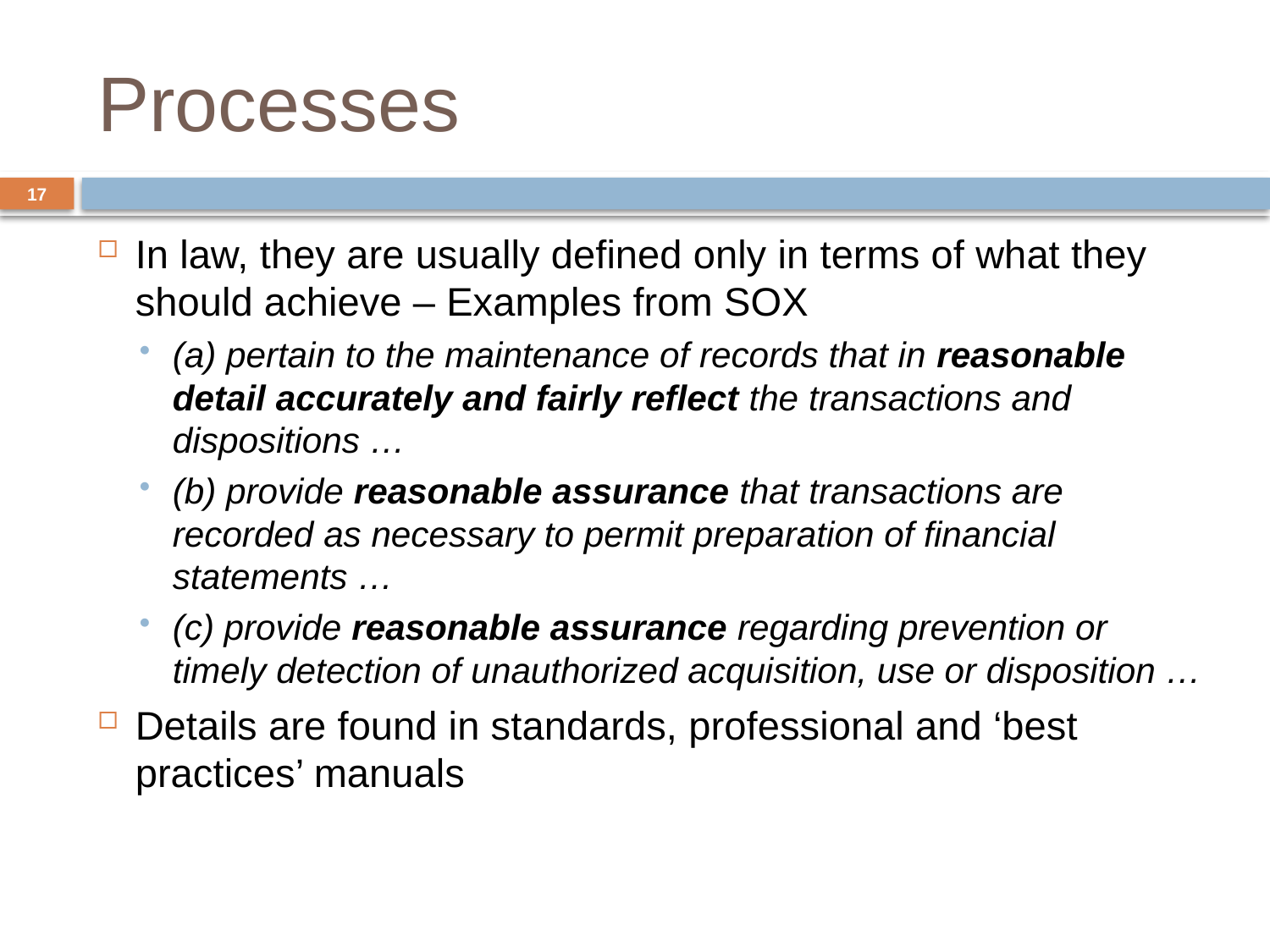

# Processes
17
In law, they are usually defined only in terms of what they should achieve – Examples from SOX
(a) pertain to the maintenance of records that in reasonable detail accurately and fairly reflect the transactions and dispositions …
(b) provide reasonable assurance that transactions are recorded as necessary to permit preparation of financial statements …
(c) provide reasonable assurance regarding prevention or timely detection of unauthorized acquisition, use or disposition …
Details are found in standards, professional and ‘best practices’ manuals